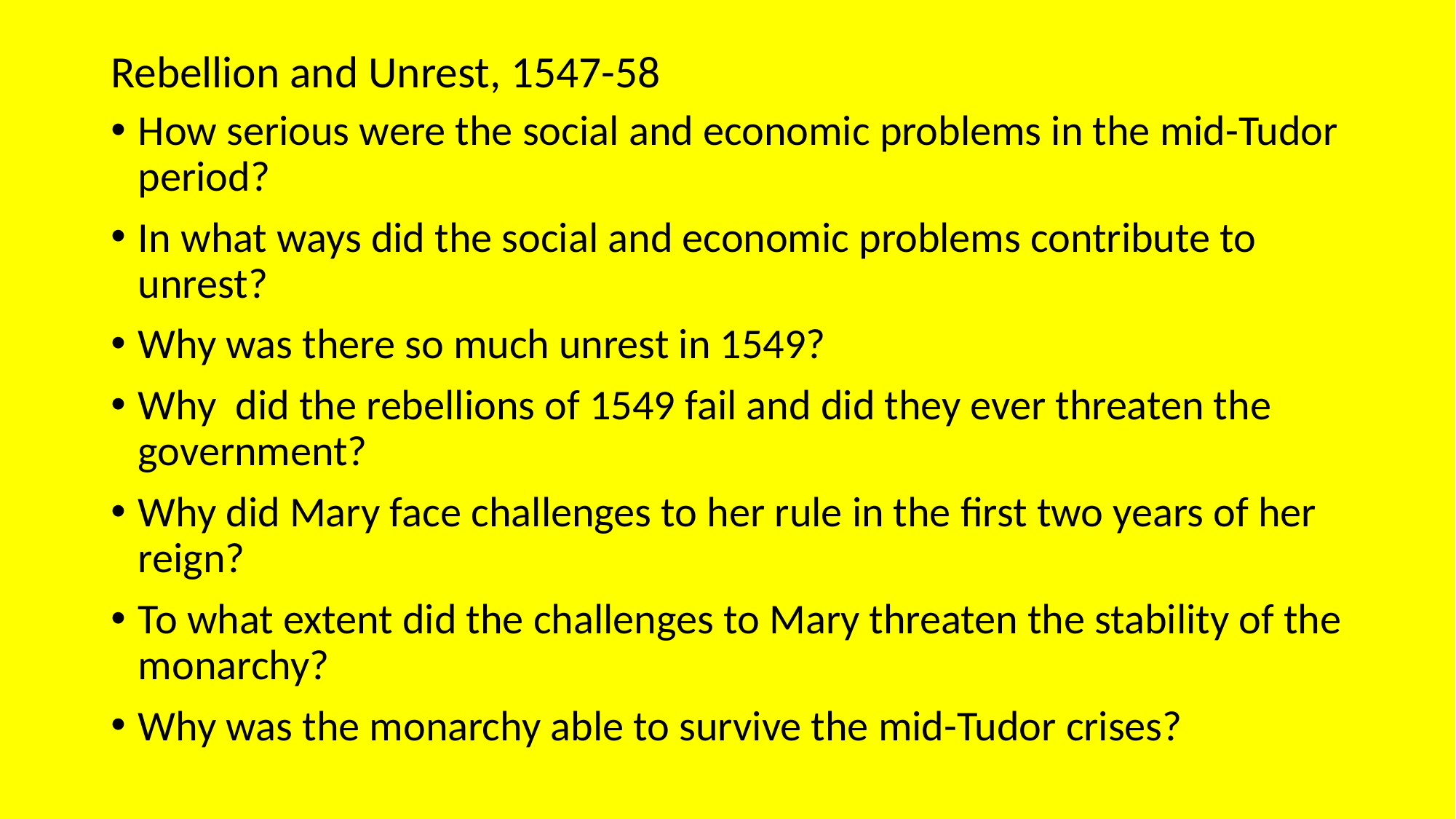

# Rebellion and Unrest, 1547-58
How serious were the social and economic problems in the mid-Tudor period?
In what ways did the social and economic problems contribute to unrest?
Why was there so much unrest in 1549?
Why  did the rebellions of 1549 fail and did they ever threaten the government?
Why did Mary face challenges to her rule in the first two years of her reign?
To what extent did the challenges to Mary threaten the stability of the monarchy?
Why was the monarchy able to survive the mid-Tudor crises?